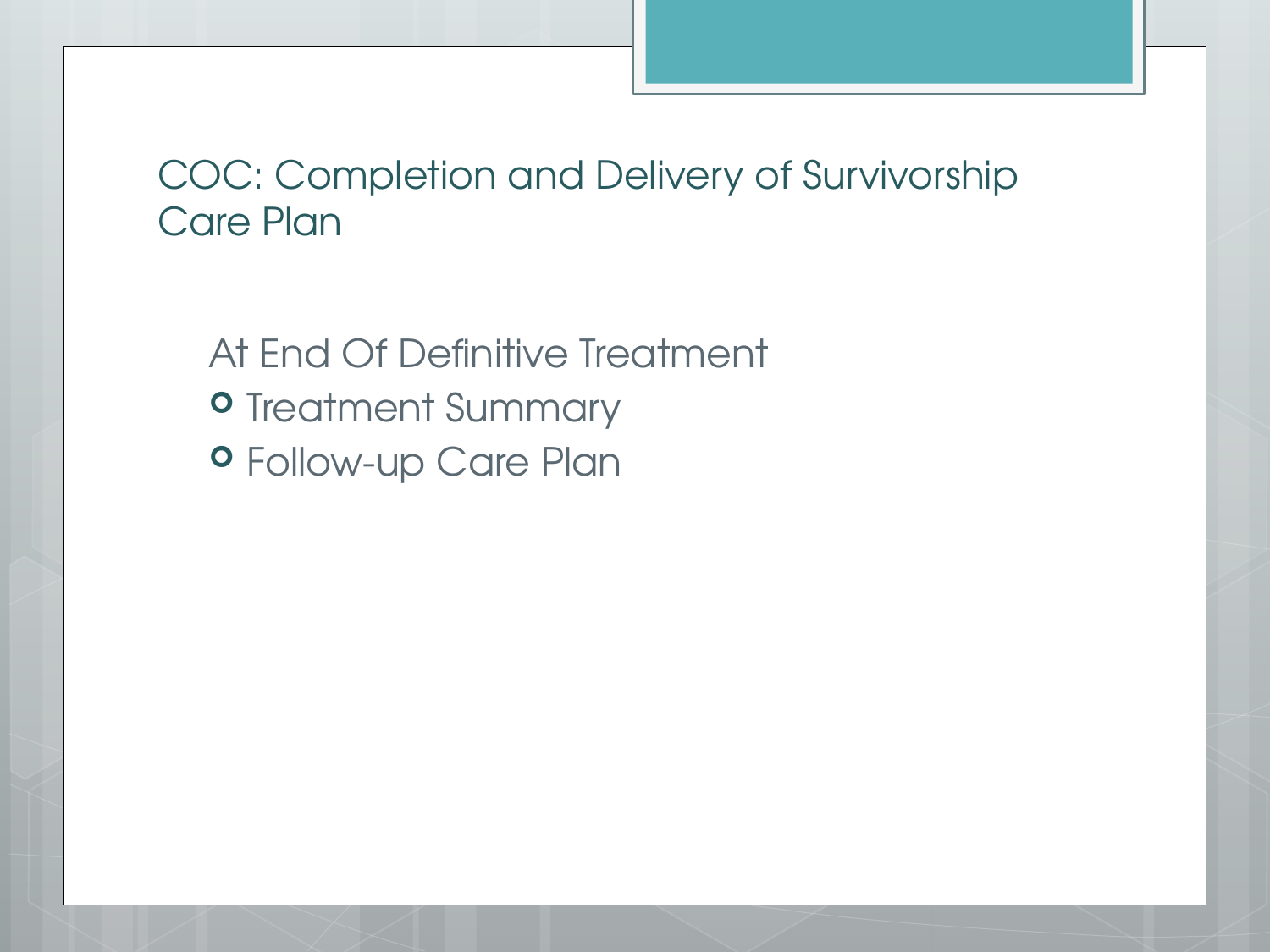

# COC: Completion and Delivery of Survivorship Care Plan
At End Of Definitive Treatment
Treatment Summary
Follow-up Care Plan